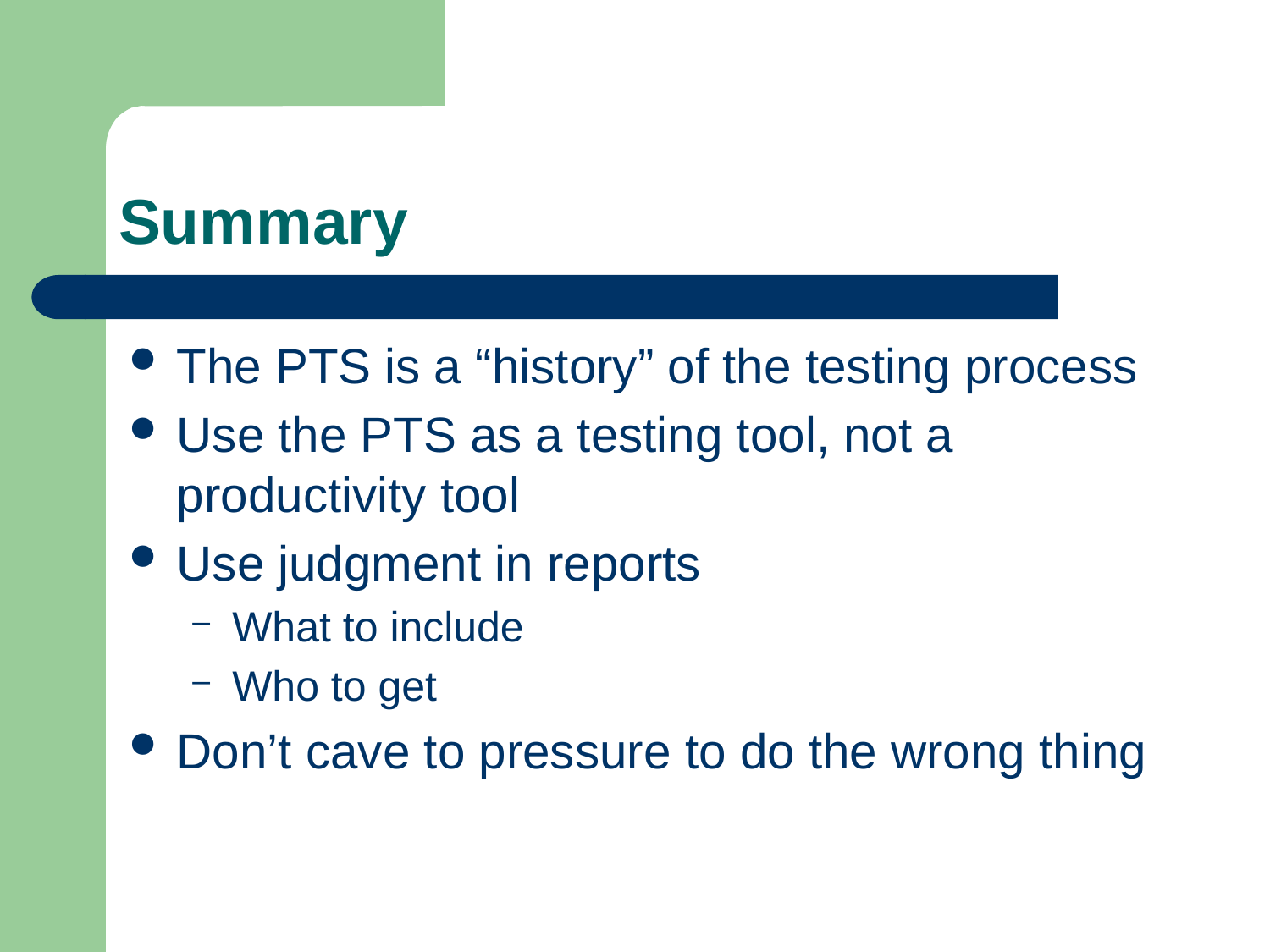

# Summary
The PTS is a “history” of the testing process
Use the PTS as a testing tool, not a productivity tool
Use judgment in reports
What to include
Who to get
Don’t cave to pressure to do the wrong thing